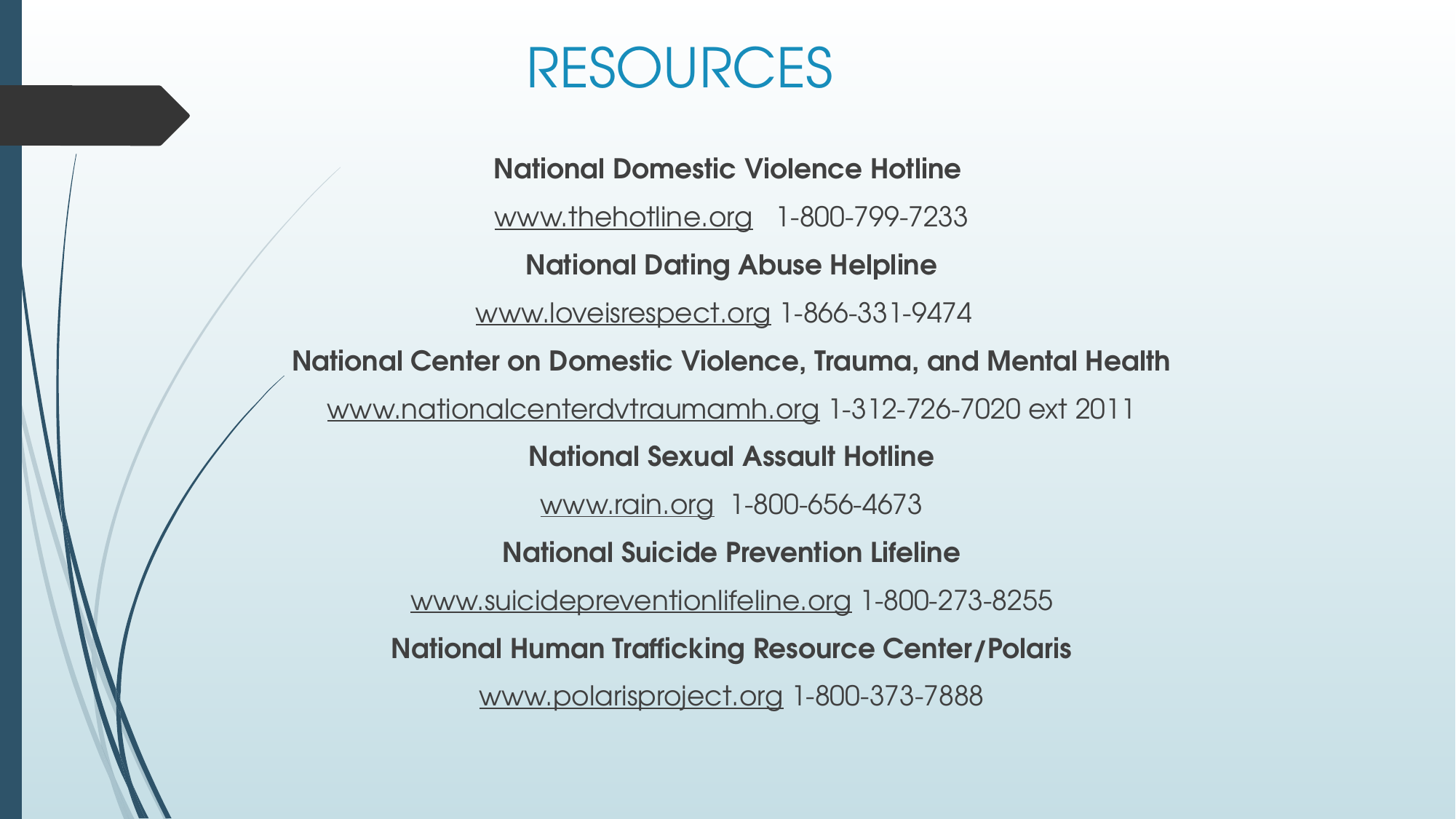

# RESOURCES
National Domestic Violence Hotline
www.thehotline.org   1-800-799-7233
National Dating Abuse Helpline
www.loveisrespect.org 1-866-331-9474
National Center on Domestic Violence, Trauma, and Mental Health
www.nationalcenterdvtraumamh.org 1-312-726-7020 ext 2011
National Sexual Assault Hotline
www.rain.org  1-800-656-4673
National Suicide Prevention Lifeline
www.suicidepreventionlifeline.org 1-800-273-8255
National Human Trafficking Resource Center/Polaris
www.polarisproject.org 1-800-373-7888